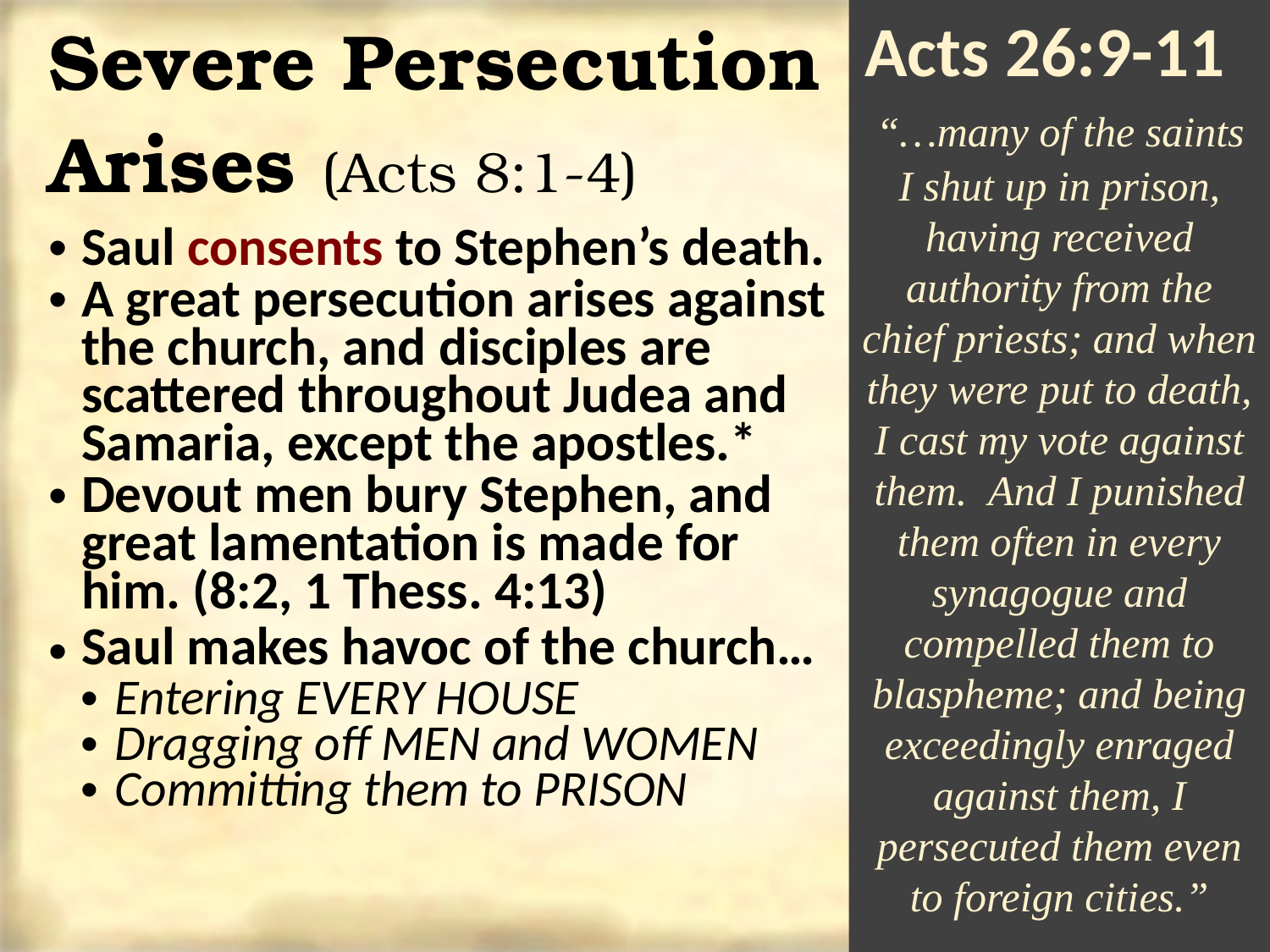

Acts 26:9-11    “…many of the saints  I shut up in prison, having received authority from the chief priests; and when they were put to death, I cast my vote against them.  And I punished them often in every synagogue and compelled them to blaspheme; and being exceedingly enraged against them, I persecuted them even to foreign cities.”

# Severe Persecution Arises (Acts 8:1-4)
Saul consents to Stephen’s death.
A great persecution arises against the church, and disciples are scattered throughout Judea and Samaria, except the apostles.*
Devout men bury Stephen, and great lamentation is made for him. (8:2, 1 Thess. 4:13)
Saul makes havoc of the church…
Entering EVERY HOUSE
Dragging off MEN and WOMEN
Committing them to PRISON